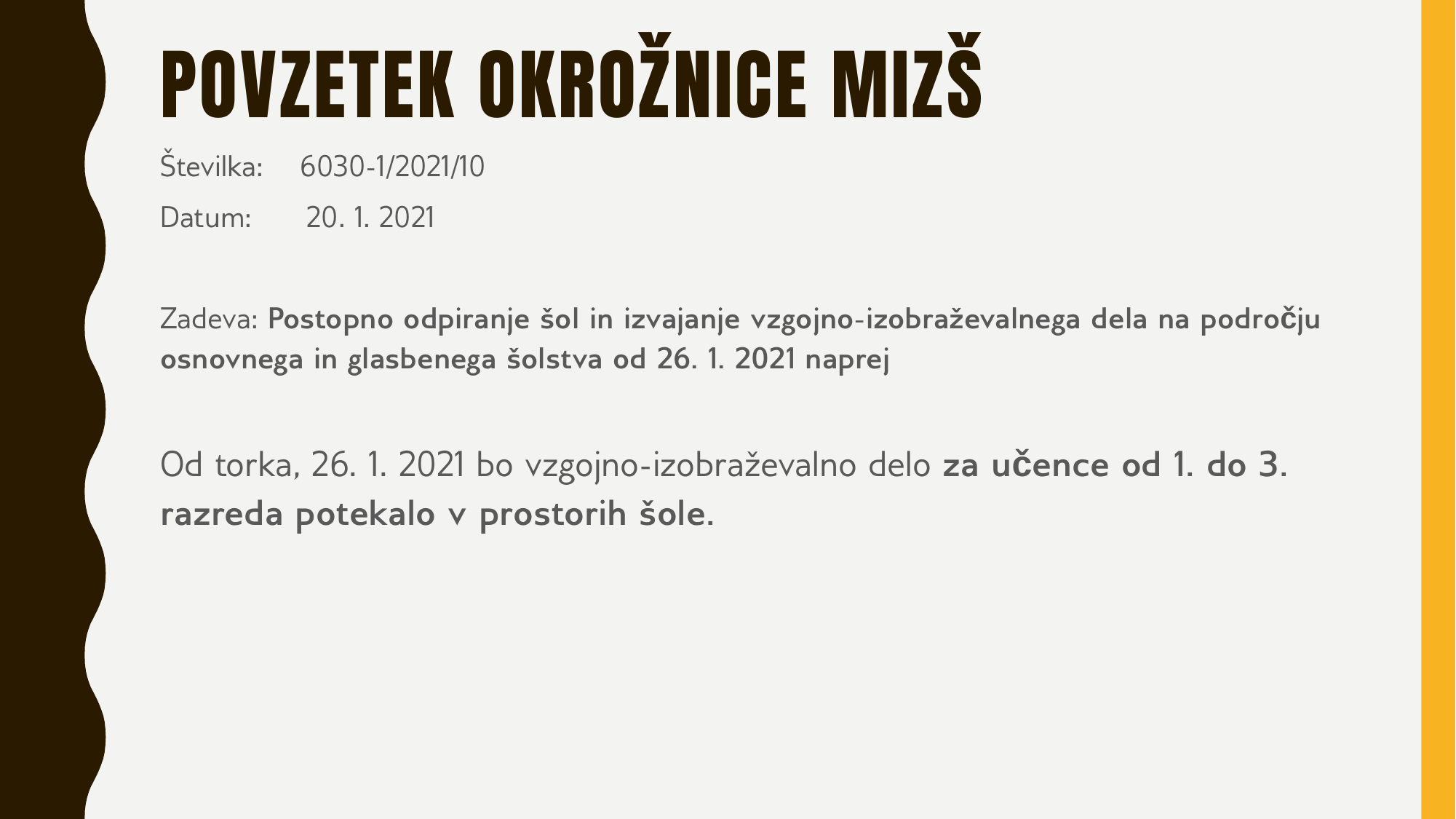

# Povzetek okrožnice mizš
Številka:    6030-1/2021/10
Datum:      20. 1. 2021

Zadeva: Postopno odpiranje šol in izvajanje vzgojno-izobraževalnega dela na področju osnovnega in glasbenega šolstva od 26. 1. 2021 naprej

Od torka, 26. 1. 2021 bo vzgojno-izobraževalno delo za učence od 1. do 3. razreda potekalo v prostorih šole.